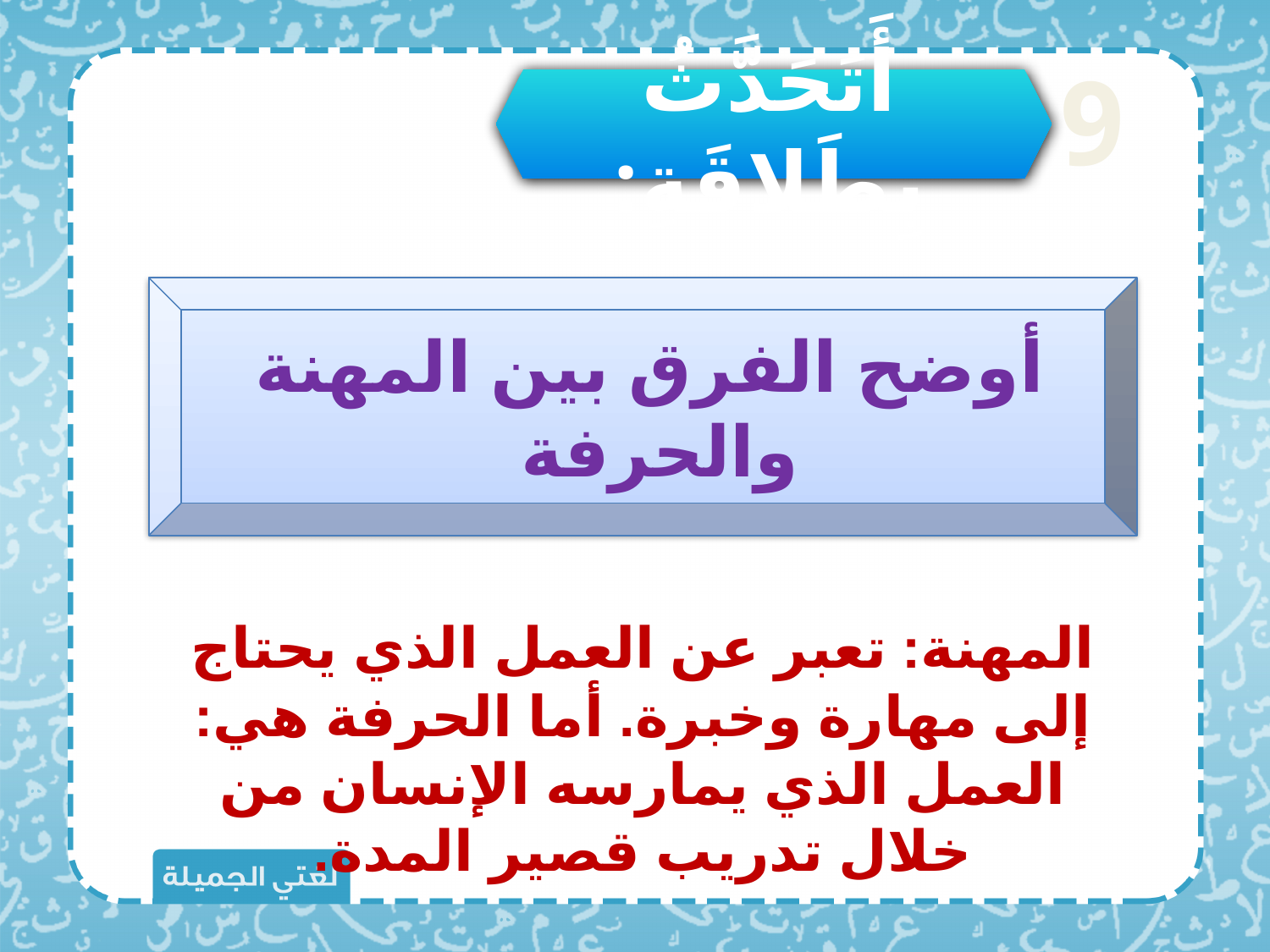

أَتَحَدَّثُ بِطَلاقَةِ:
9

أوضح الفرق بين المهنة والحرفة
المهنة: تعبر عن العمل الذي يحتاج إلى مهارة وخبرة. أما الحرفة هي: العمل الذي يمارسه الإنسان من خلال تدريب قصير المدة.